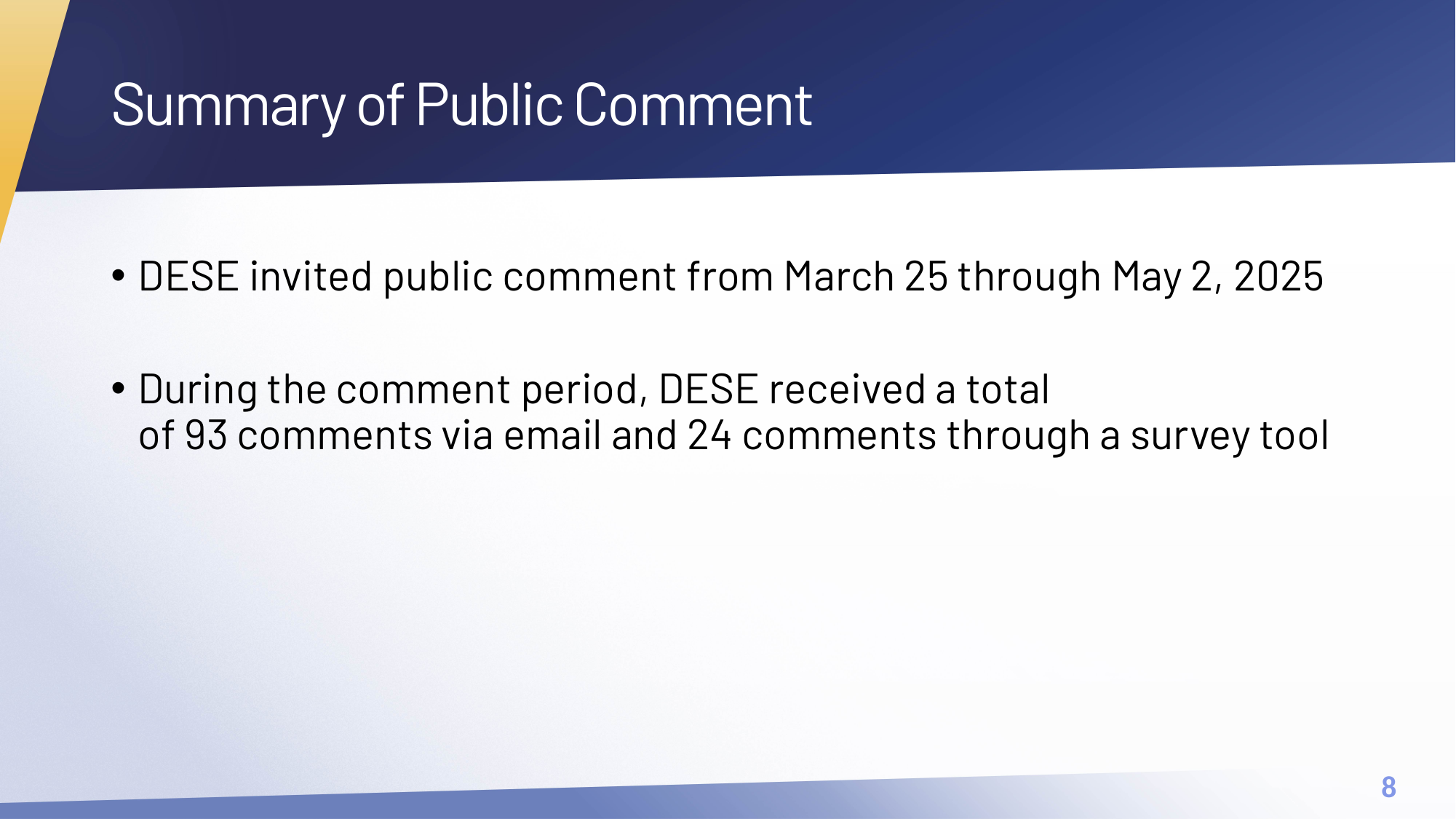

# Summary of Public Comment
DESE invited public comment from March 25 through May 2, 2025

During the comment period, DESE received a total of 93 comments via email and 24 comments through a survey tool